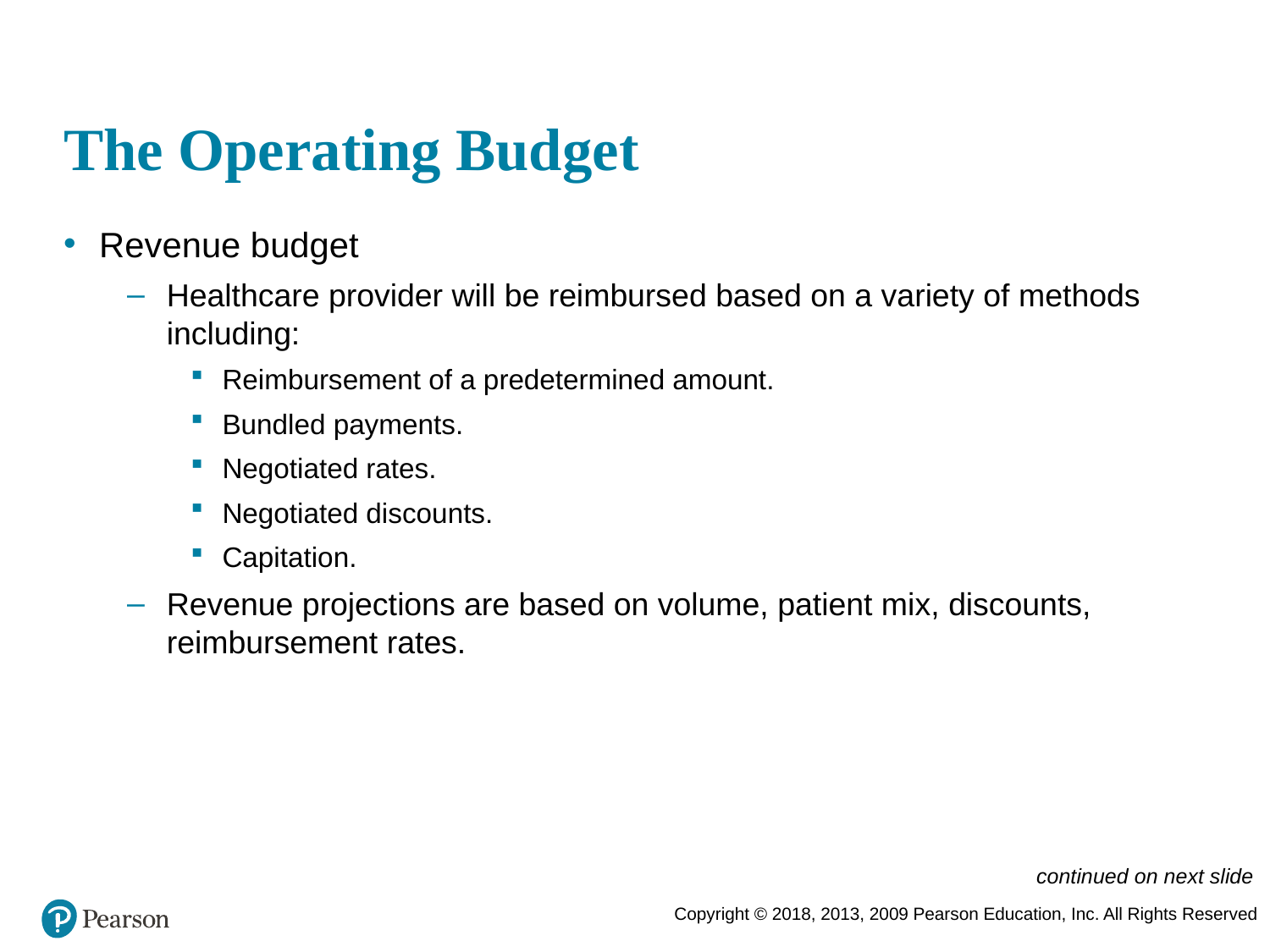

# The Operating Budget
Revenue budget
Healthcare provider will be reimbursed based on a variety of methods including:
Reimbursement of a predetermined amount.
Bundled payments.
Negotiated rates.
Negotiated discounts.
Capitation.
Revenue projections are based on volume, patient mix, discounts, reimbursement rates.
continued on next slide